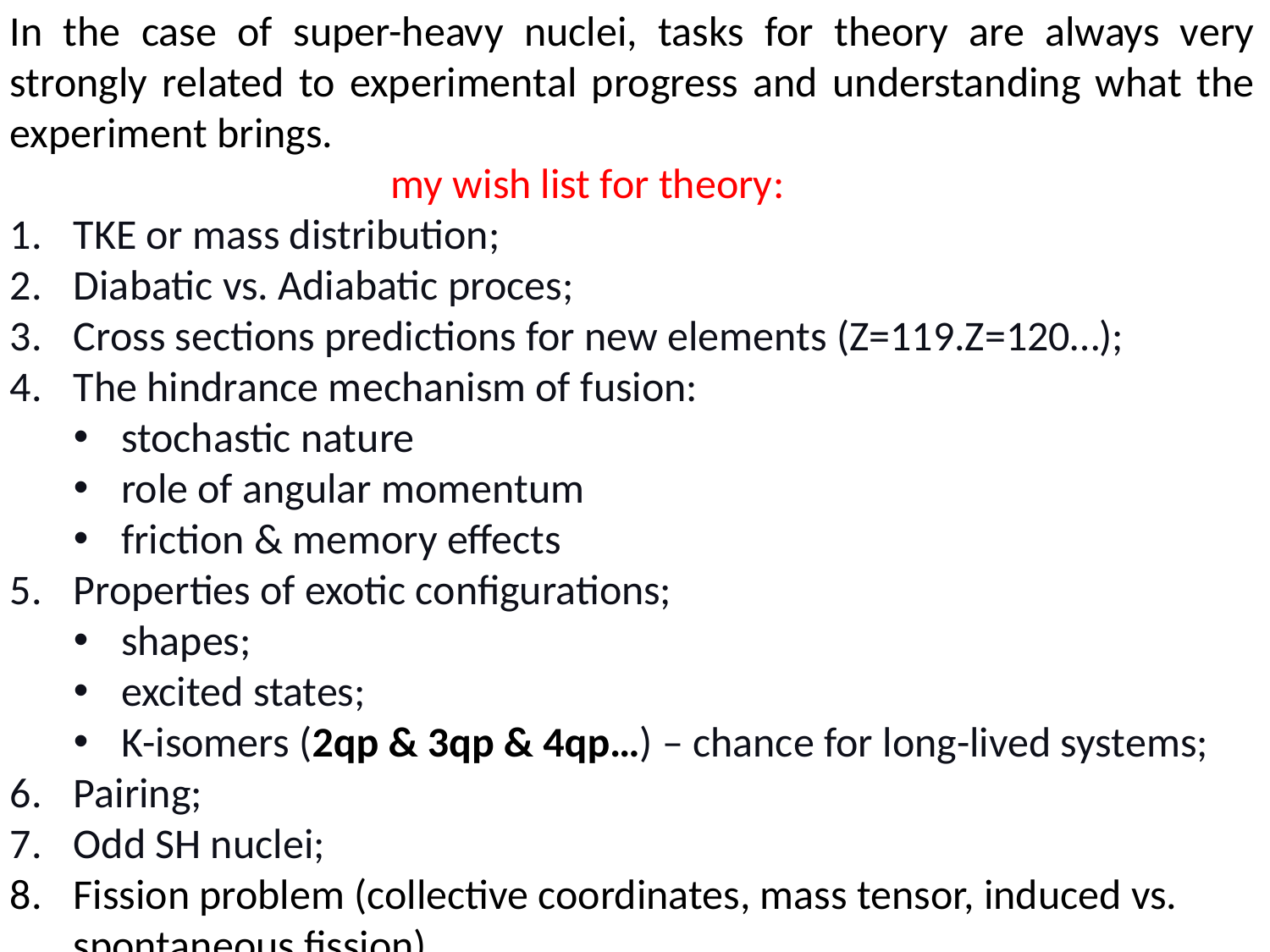

In the case of super-heavy nuclei, tasks for theory are always very strongly related to experimental progress and understanding what the experiment brings.
			my wish list for theory:
TKE or mass distribution;
Diabatic vs. Adiabatic proces;
Cross sections predictions for new elements (Z=119.Z=120…);
The hindrance mechanism of fusion:
stochastic nature
role of angular momentum
friction & memory effects
Properties of exotic configurations;
shapes;
excited states;
K-isomers (2qp & 3qp & 4qp…) – chance for long-lived systems;
Pairing;
Odd SH nuclei;
Fission problem (collective coordinates, mass tensor, induced vs. spontaneous fission).